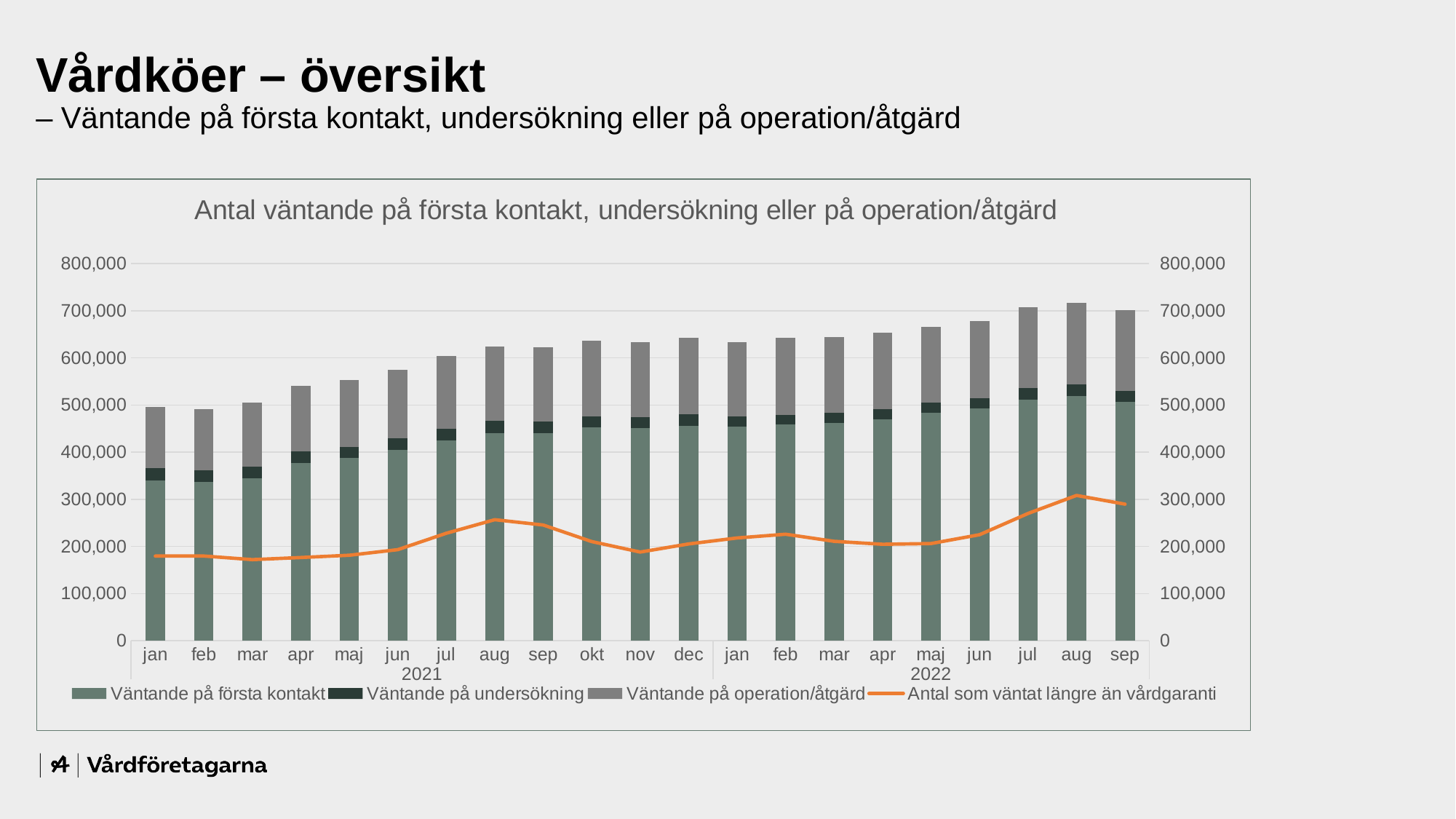

# Vårdköer – översikt – Väntande på första kontakt, undersökning eller på operation/åtgärd

### Chart: Antal väntande på första kontakt, undersökning eller på operation/åtgärd

| Category | Väntande på första kontakt | Väntande på undersökning | Väntande på operation/åtgärd | Antal som väntat längre än vårdgaranti |
|---|---|---|---|---|
| jan | 340186.0 | 26678.0 | 128921.0 | 179675.0 |
| feb | 337475.0 | 23480.0 | 129621.0 | 179770.0 |
| mar | 345076.0 | 24881.0 | 135113.0 | 172046.0 |
| apr | 376420.0 | 25349.0 | 138459.0 | 176486.0 |
| maj | 387775.0 | 23174.0 | 141775.0 | 181420.0 |
| jun | 405162.0 | 23931.0 | 144962.0 | 193238.0 |
| jul | 424579.0 | 25627.0 | 153275.0 | 228008.0 |
| aug | 440825.0 | 25339.0 | 158382.0 | 256722.0 |
| sep | 441080.0 | 23161.0 | 158813.0 | 245460.0 |
| okt | 452457.0 | 23384.0 | 160220.0 | 210389.0 |
| nov | 451563.0 | 21852.0 | 159256.0 | 188195.0 |
| dec | 456451.0 | 23300.0 | 162369.0 | 205410.0 |
| jan | 454135.0 | 20835.0 | 157898.0 | 218049.0 |
| feb | 458558.0 | 21006.0 | 162487.0 | 226021.0 |
| mar | 462332.0 | 20647.0 | 160455.0 | 210950.0 |
| apr | 469635.0 | 20929.0 | 162295.0 | 204633.0 |
| maj | 483708.0 | 21579.0 | 160440.0 | 206201.0 |
| jun | 492432.0 | 22592.0 | 162565.0 | 225039.0 |
| jul | 512048.0 | 24586.0 | 170361.0 | 270047.0 |
| aug | 519130.0 | 24336.0 | 173075.0 | 308235.0 |
| sep | 506496.0 | 23509.0 | 170586.0 | 289662.0 |